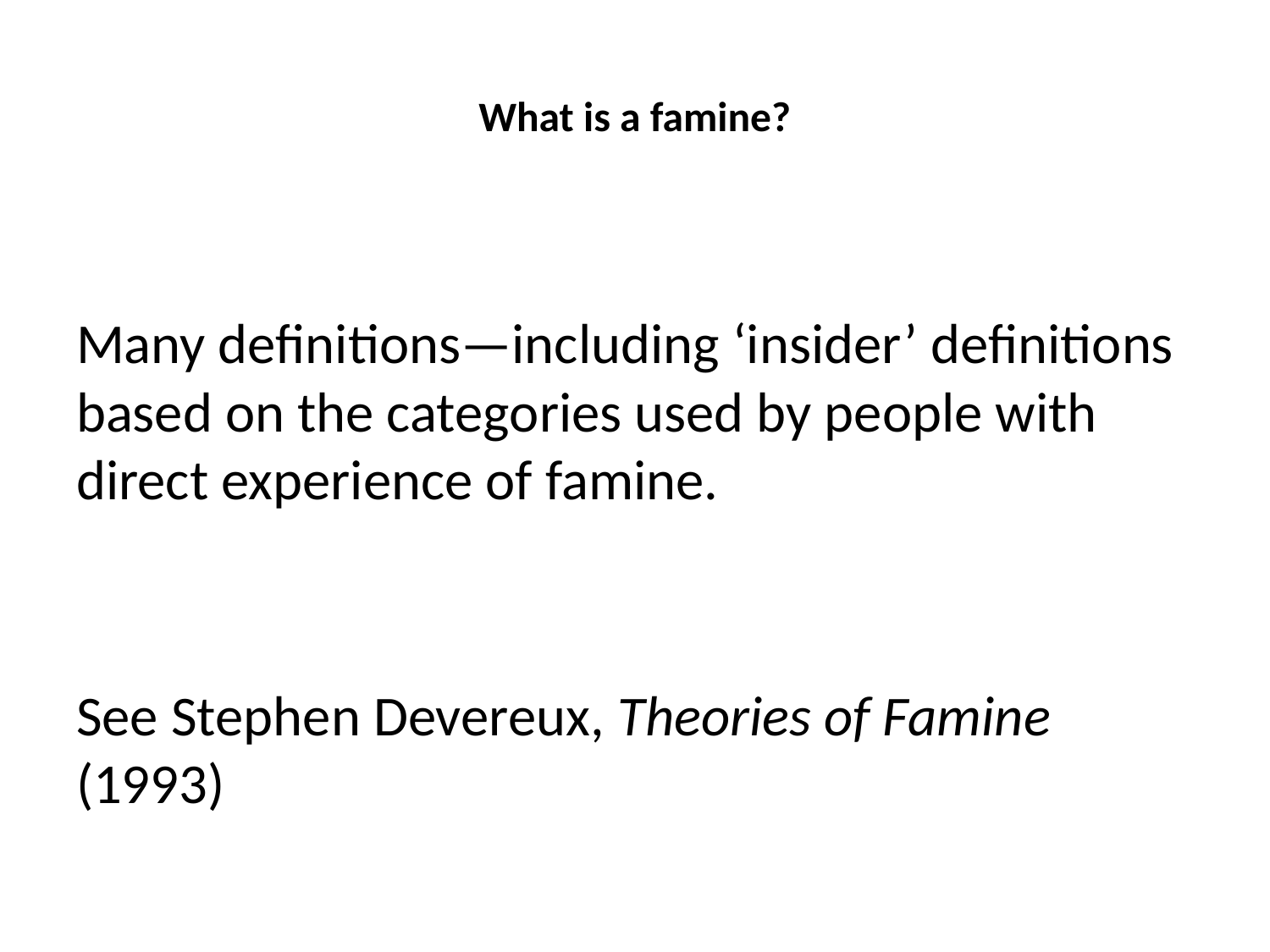

# What is a famine?

Many definitions—including ‘insider’ definitions based on the categories used by people with direct experience of famine.

See Stephen Devereux, Theories of Famine (1993)